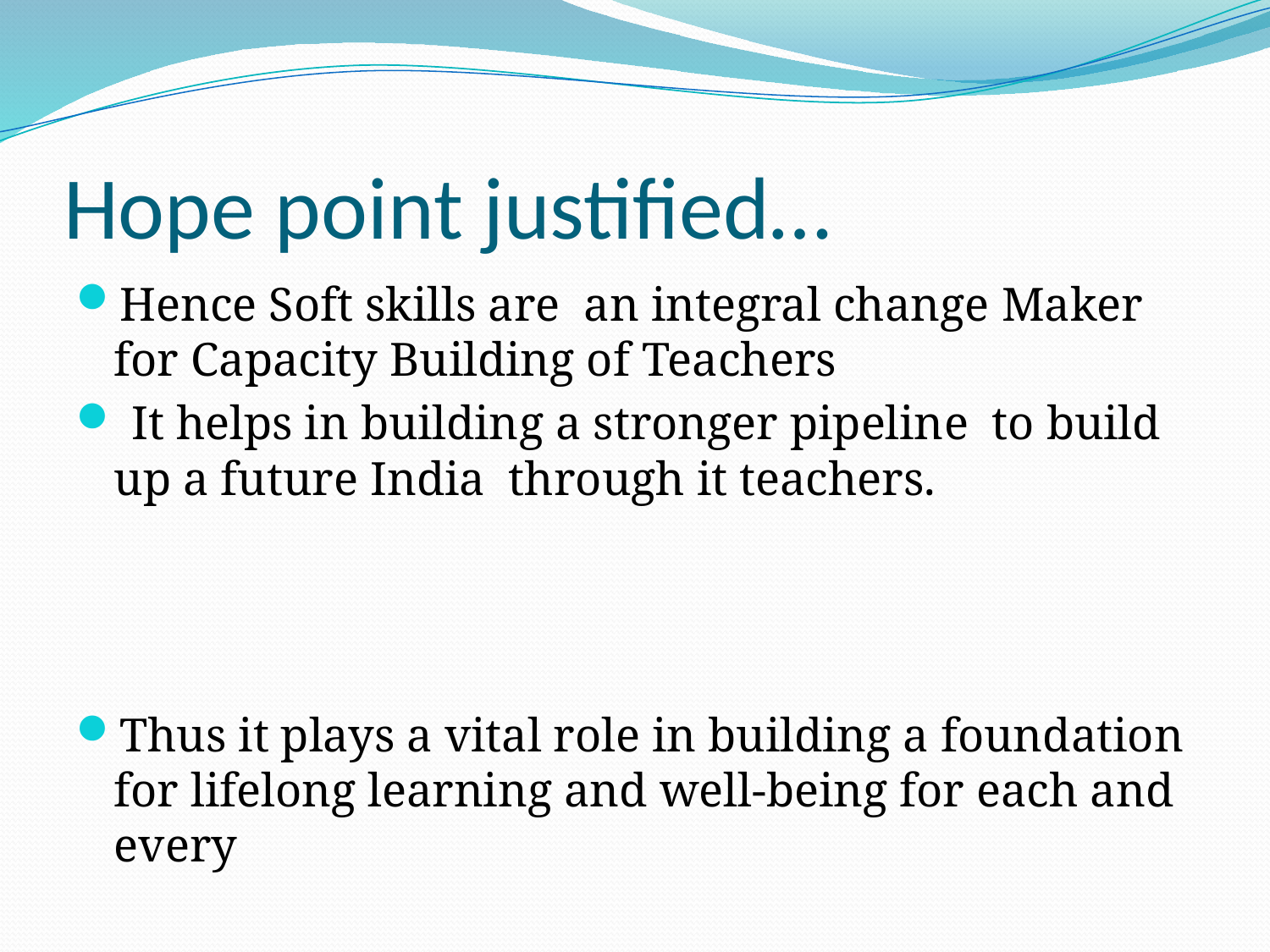

# Hope point justified…
Hence Soft skills are  an integral change Maker  for Capacity Building of Teachers
 It helps in building a stronger pipeline  to build up a future India  through it teachers.

Thus it plays a vital role in building a foundation for lifelong learning and well-being for each and every